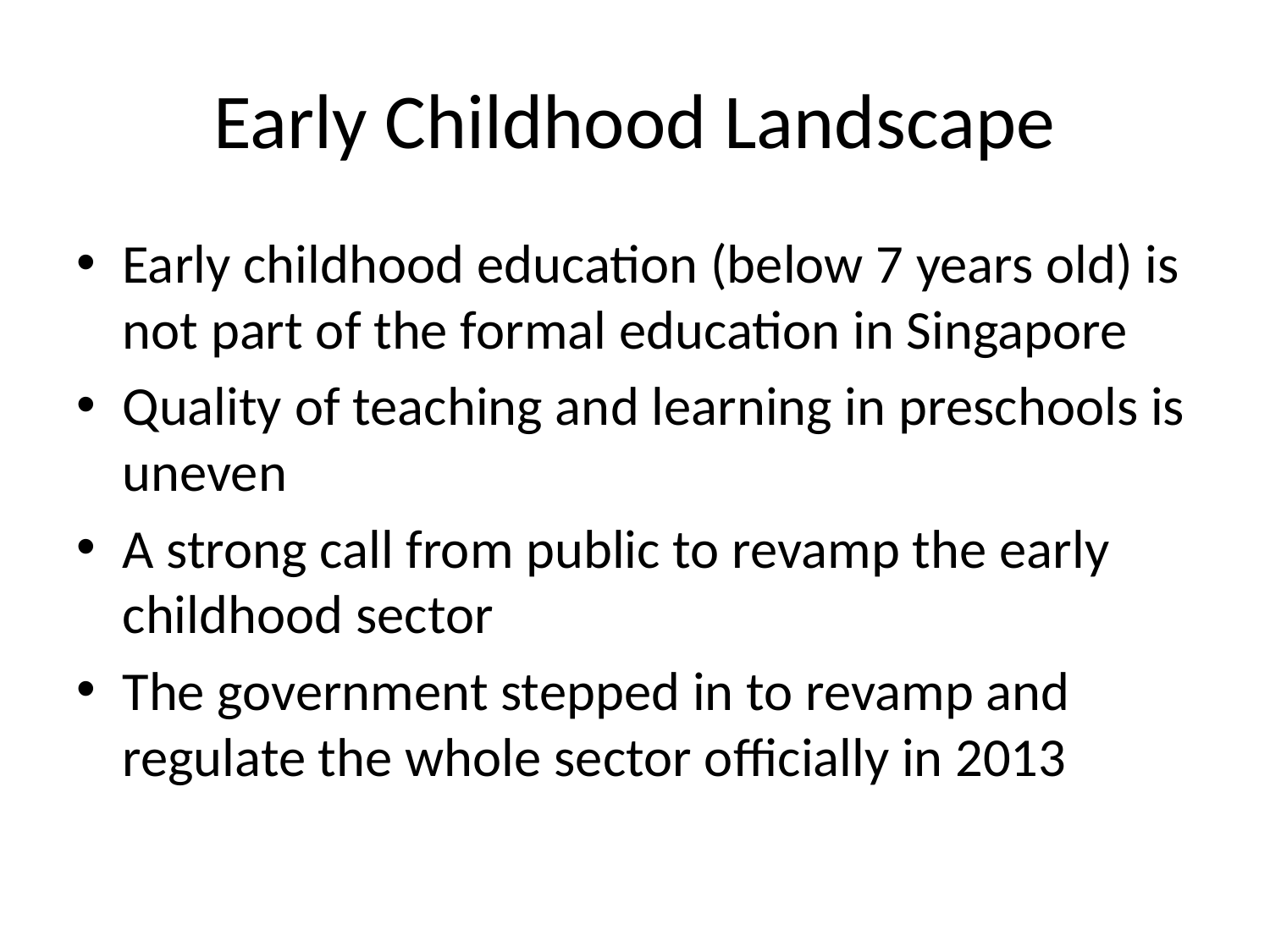

# Early Childhood Landscape
Early childhood education (below 7 years old) is not part of the formal education in Singapore
Quality of teaching and learning in preschools is uneven
A strong call from public to revamp the early childhood sector
The government stepped in to revamp and regulate the whole sector officially in 2013